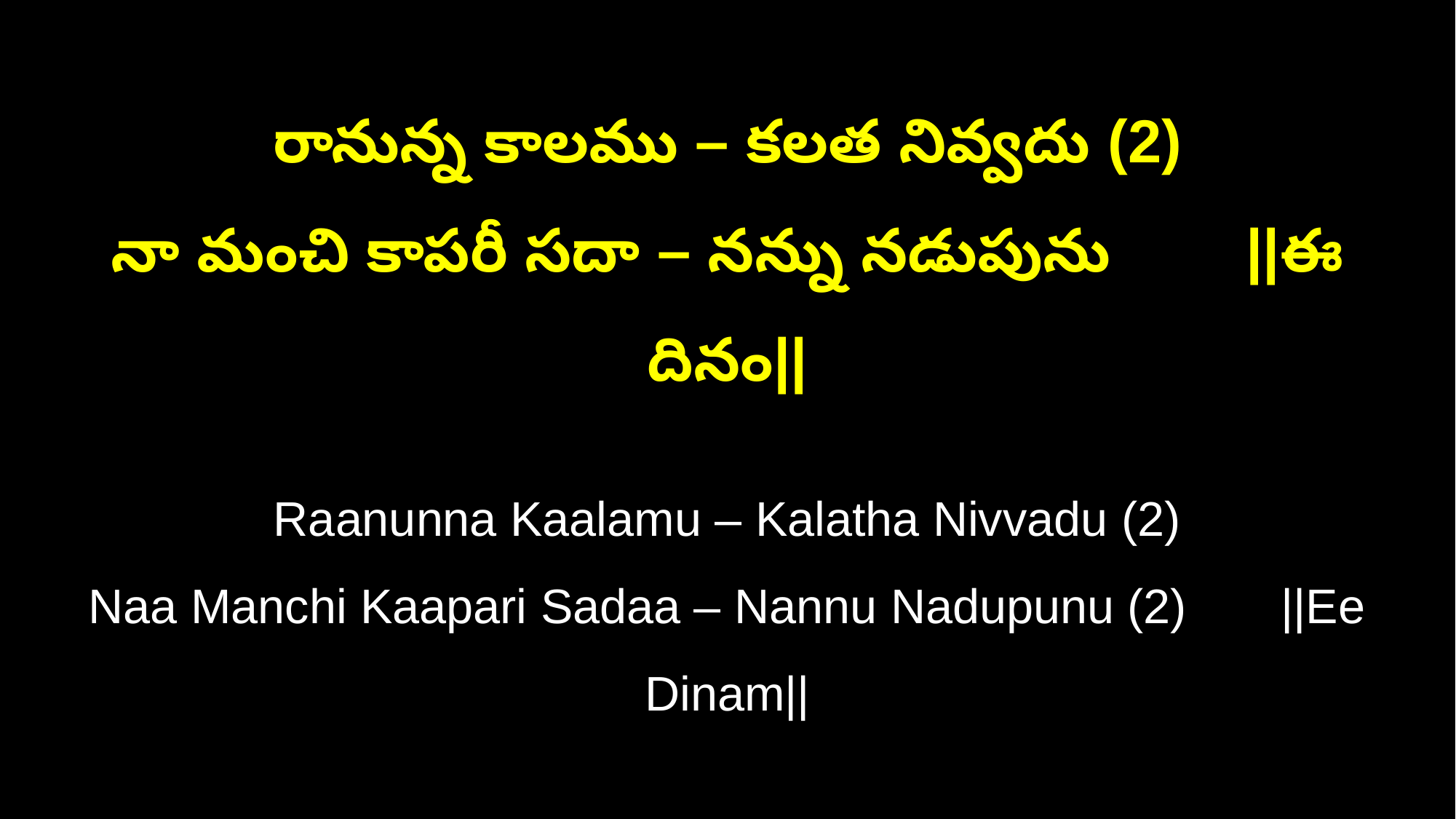

రానున్న కాలము – కలత నివ్వదు (2)
నా మంచి కాపరీ సదా – నన్ను నడుపును        ||ఈ దినం||
Raanunna Kaalamu – Kalatha Nivvadu (2)
Naa Manchi Kaapari Sadaa – Nannu Nadupunu (2)       ||Ee Dinam||